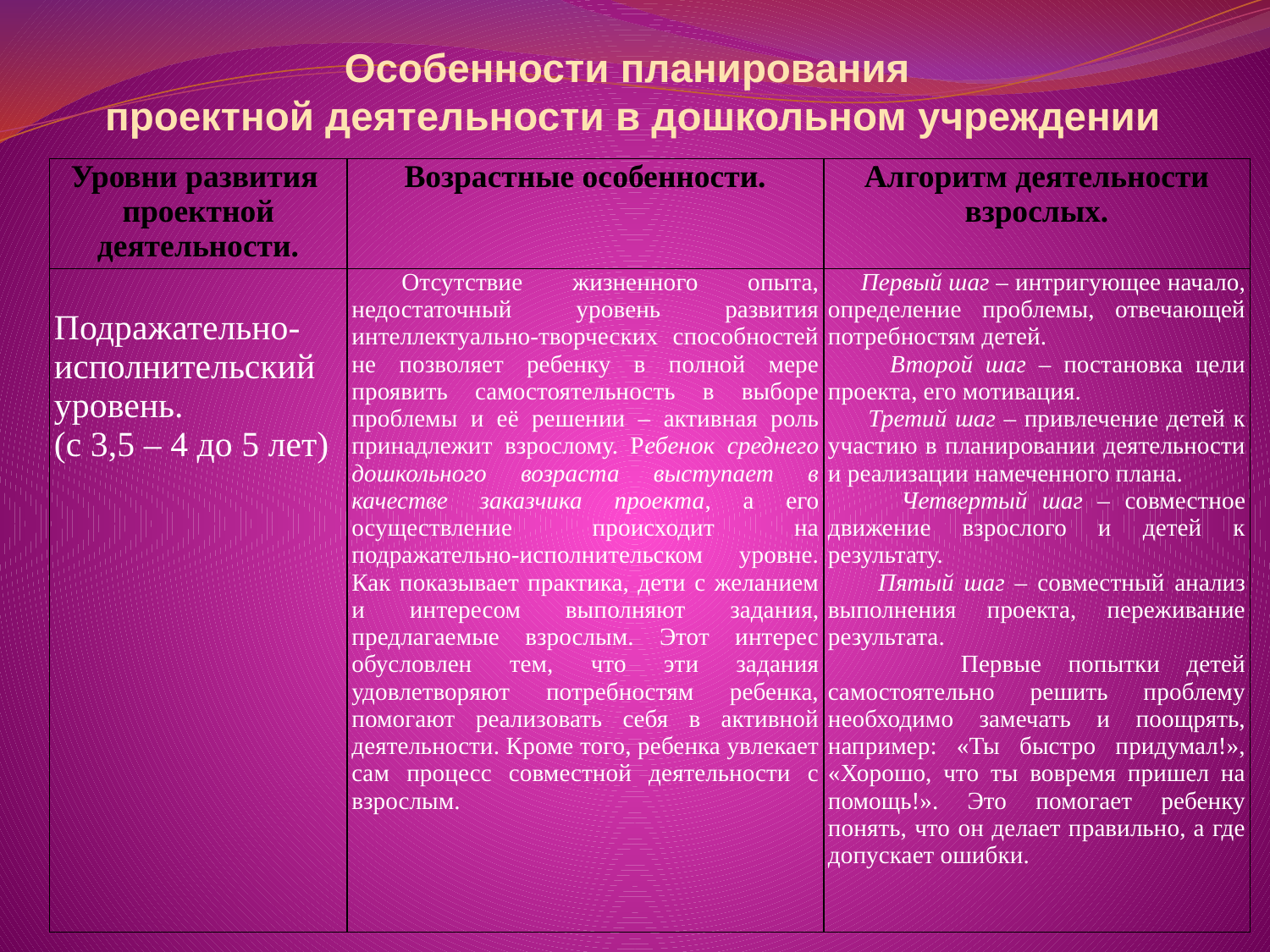

# Особенности планирования проектной деятельности в дошкольном учреждении
| Уровни развития проектной деятельности. | Возрастные особенности. | Алгоритм деятельности взрослых. |
| --- | --- | --- |
| Подражательно- исполнительский уровень. (с 3,5 – 4 до 5 лет) | Отсутствие жизненного опыта, недостаточный уровень развития интеллектуально-творческих способностей не позволяет ребенку в полной мере проявить самостоятельность в выборе проблемы и её решении – активная роль принадлежит взрослому. Ребенок среднего дошкольного возраста выступает в качестве заказчика проекта, а его осуществление происходит на подражательно-исполнительском уровне. Как показывает практика, дети с желанием и интересом выполняют задания, предлагаемые взрослым. Этот интерес обусловлен тем, что эти задания удовлетворяют потребностям ребенка, помогают реализовать себя в активной деятельности. Кроме того, ребенка увлекает сам процесс совместной деятельности с взрослым. | Первый шаг – интригующее начало, определение проблемы, отвечающей потребностям детей. Второй шаг – постановка цели проекта, его мотивация. Третий шаг – привлечение детей к участию в планировании деятельности и реализации намеченного плана. Четвертый шаг – совместное движение взрослого и детей к результату. Пятый шаг – совместный анализ выполнения проекта, переживание результата. Первые попытки детей самостоятельно решить проблему необходимо замечать и поощрять, например: «Ты быстро придумал!», «Хорошо, что ты вовремя пришел на помощь!». Это помогает ребенку понять, что он делает правильно, а где допускает ошибки. |